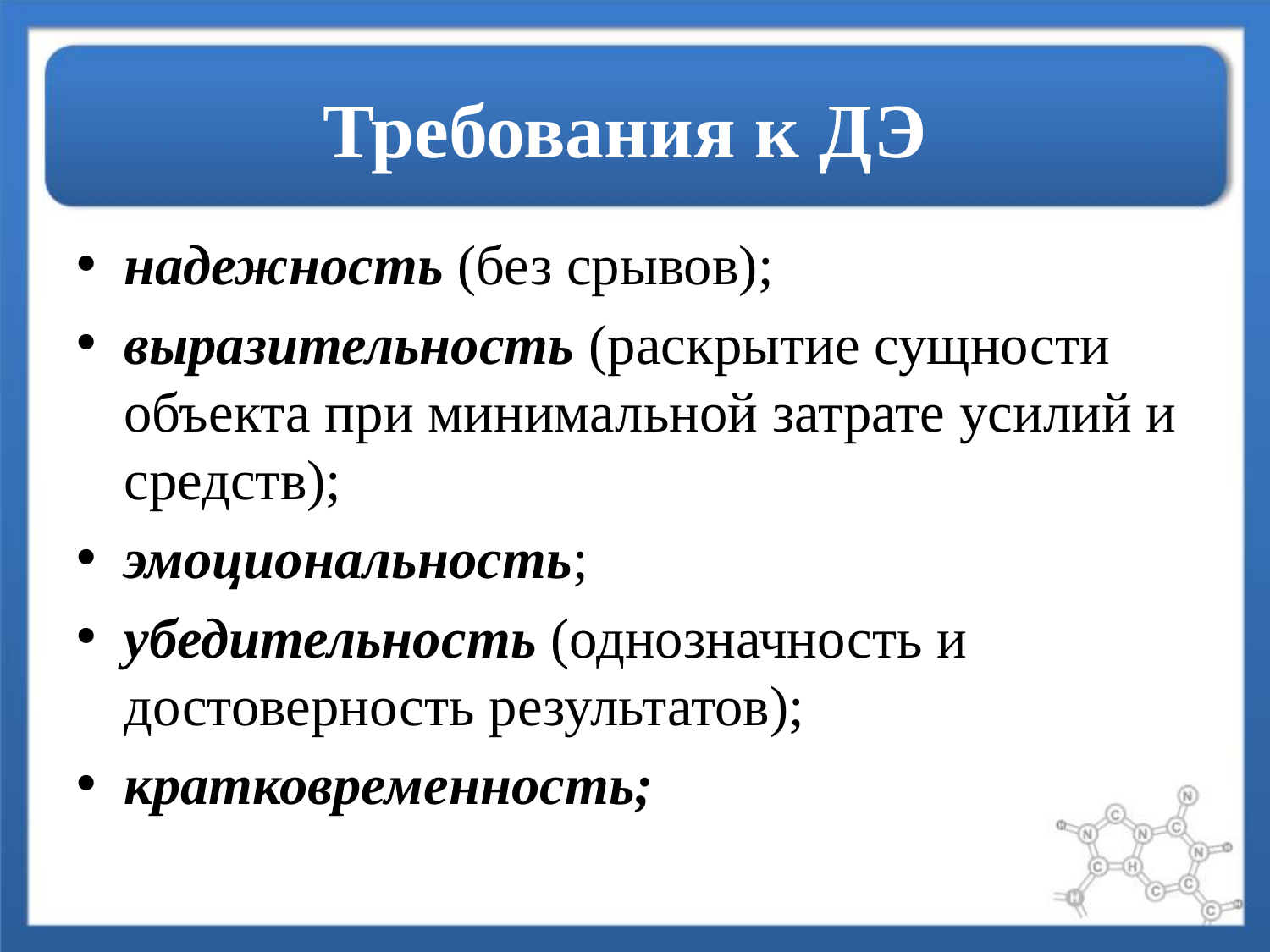

# Требования к ДЭ
надежность (без срывов);
выразительность (раскрытие сущности объекта при минимальной затрате усилий и средств);
эмоциональность;
убедительность (однозначность и достоверность результатов);
кратковременность;